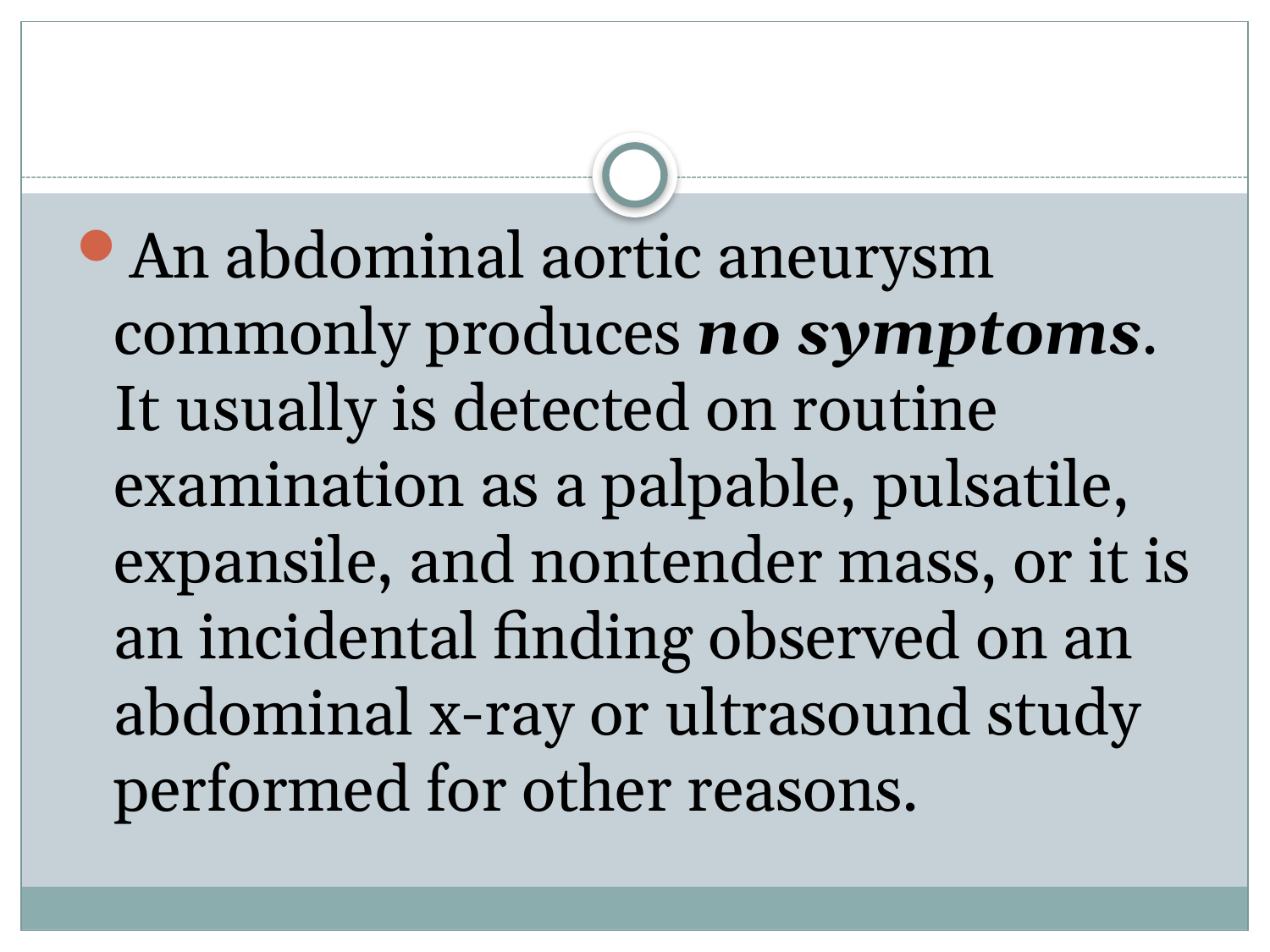

#
An abdominal aortic aneurysm commonly produces no symptoms. It usually is detected on routine examination as a palpable, pulsatile, expansile, and nontender mass, or it is an incidental finding observed on an abdominal x-ray or ultrasound study performed for other reasons.